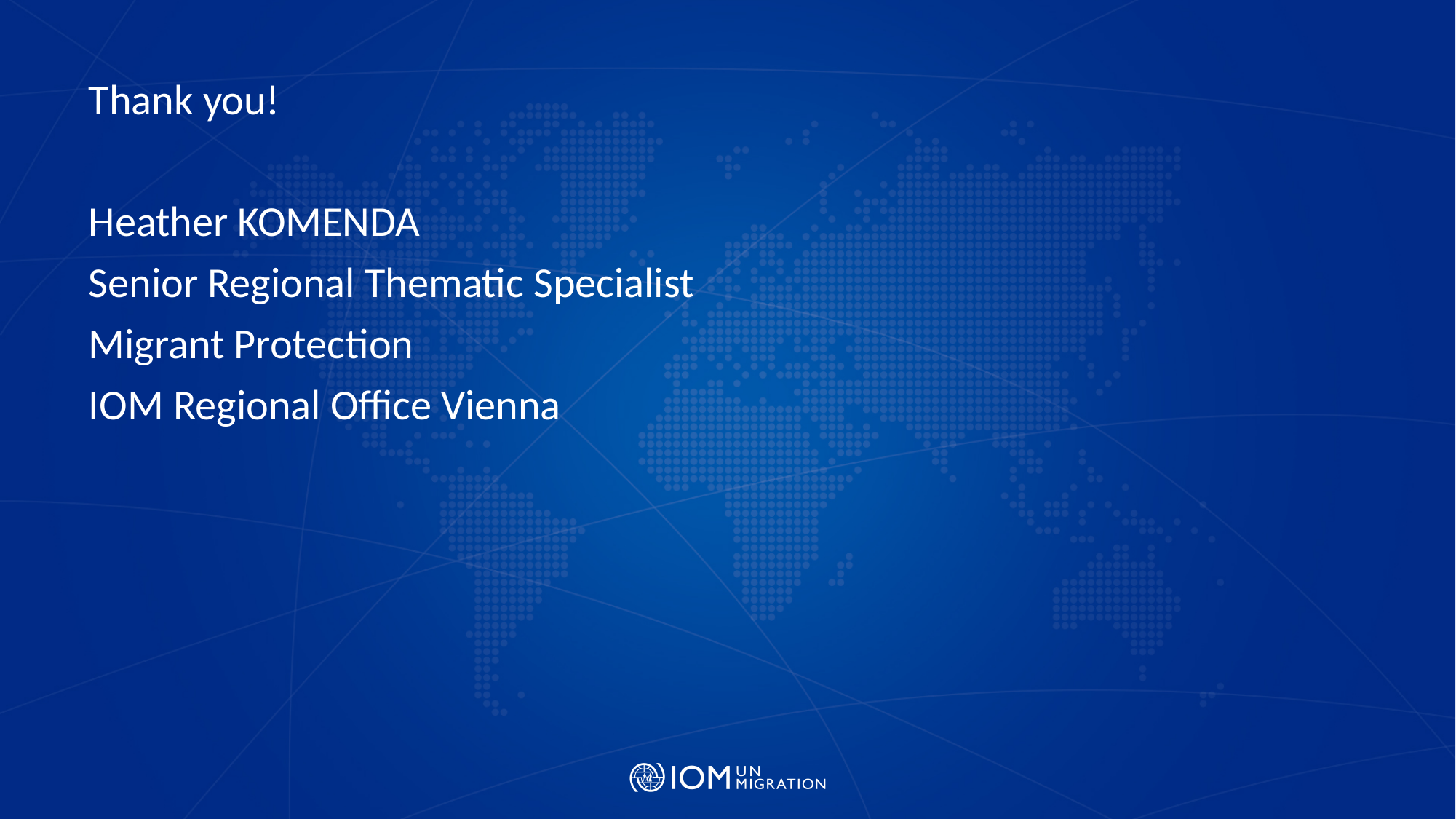

Thank you!

Heather KOMENDA
Senior Regional Thematic Specialist
Migrant Protection
IOM Regional Office Vienna